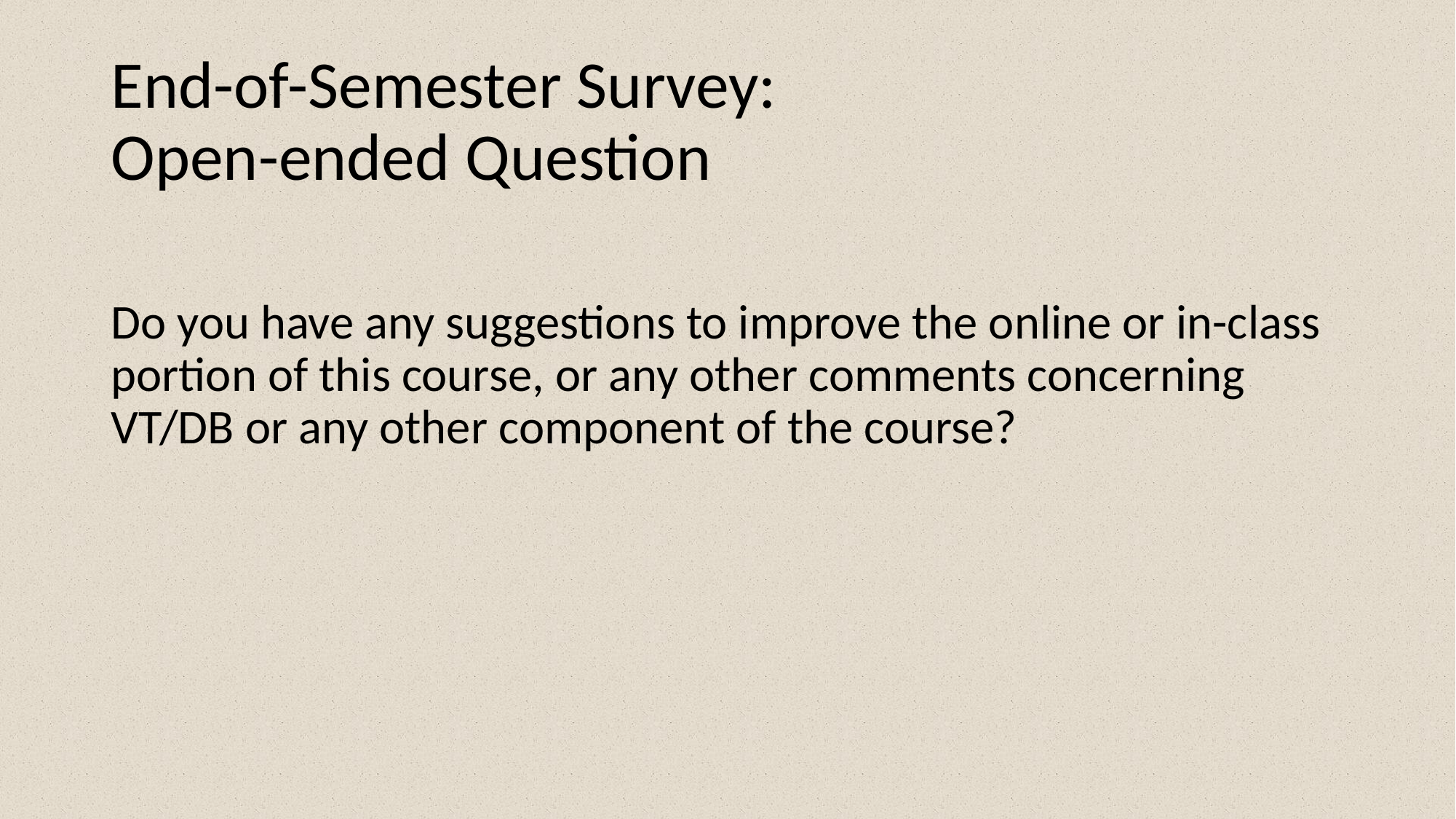

# End-of-Semester Survey: Open-ended Question

Do you have any suggestions to improve the online or in-class portion of this course, or any other comments concerning VT/DB or any other component of the course?